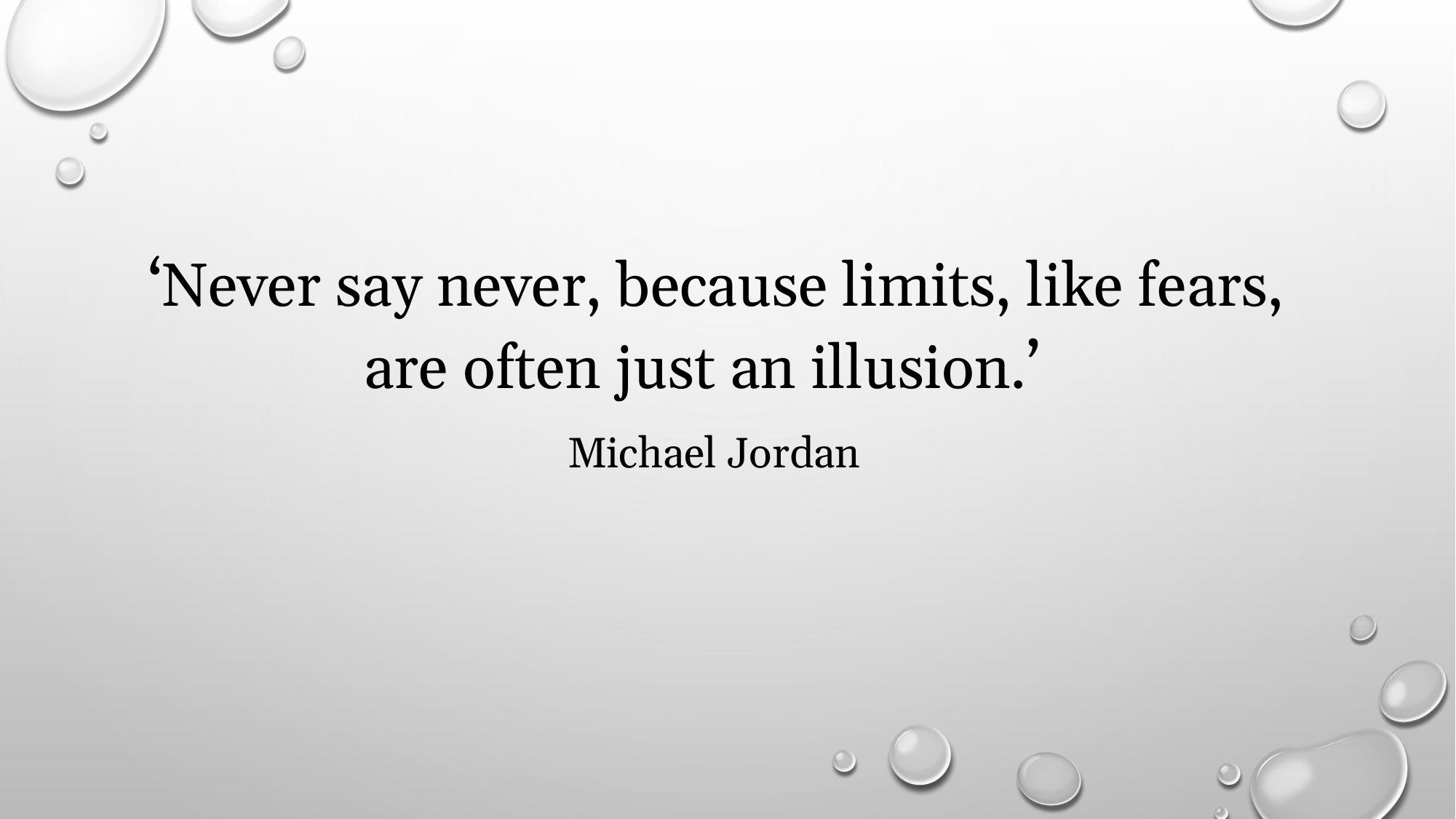

‘Never say never, because limits, like fears,
are often just an illusion.’
Michael Jordan